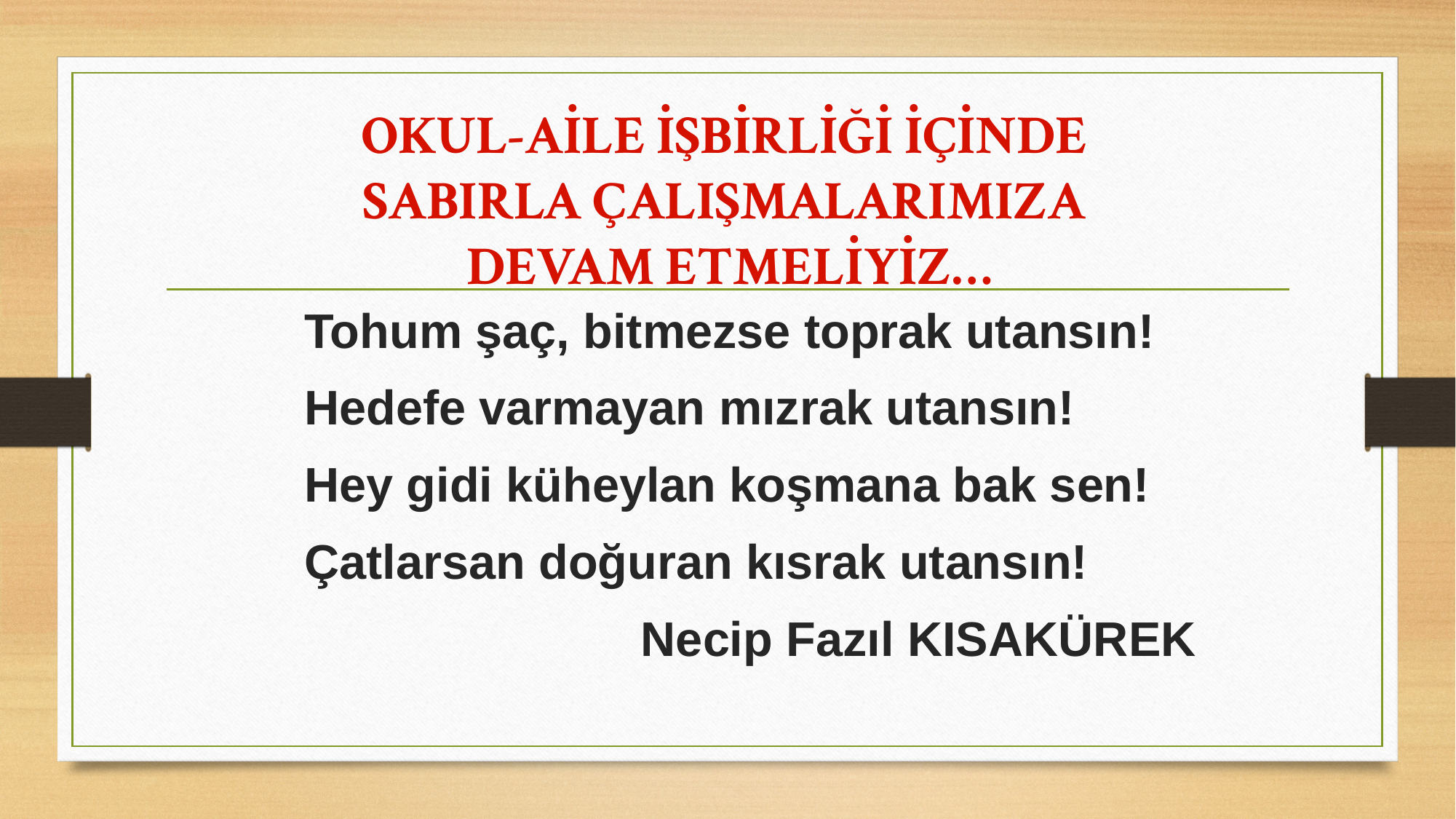

Okul-aile işbirliği içinde
SABIRLA ÇALIŞMALARIMIZA
DEVAM ETMELİYİZ…
Tohum şaç, bitmezse toprak utansın!
Hedefe varmayan mızrak utansın!
Hey gidi küheylan koşmana bak sen!
Çatlarsan doğuran kısrak utansın!
                         Necip Fazıl KISAKÜREK